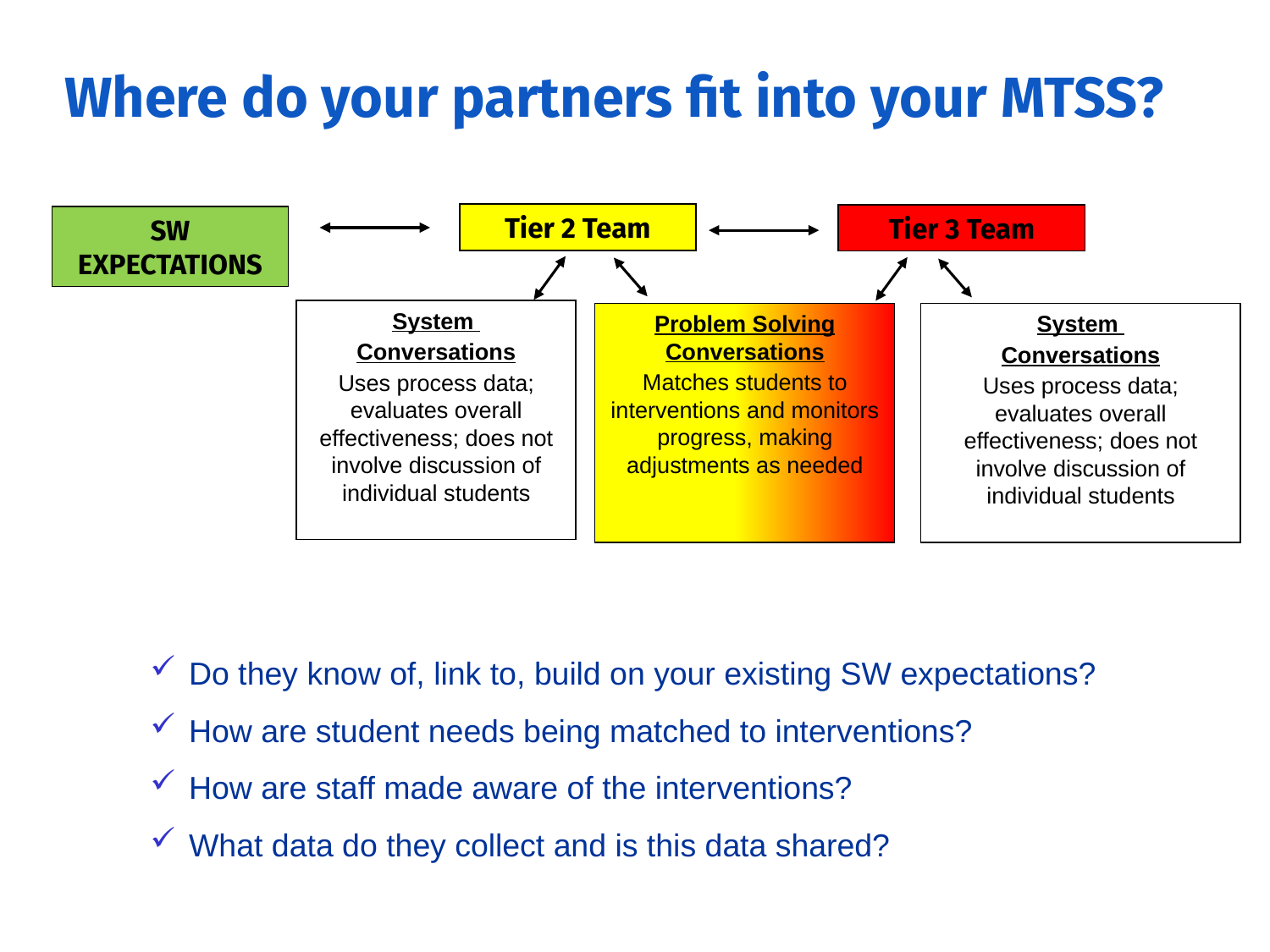

# Where do your partners fit into your MTSS?
Tier 2 Team
Tier 3 Team
SW EXPECTATIONS
System
Conversations
Uses process data; evaluates overall effectiveness; does not involve discussion of individual students
Problem Solving Conversations
Matches students to interventions and monitors progress, making adjustments as needed

System
Conversations
Uses process data; evaluates overall effectiveness; does not involve discussion of individual students
 Do they know of, link to, build on your existing SW expectations?
 How are student needs being matched to interventions?
 How are staff made aware of the interventions?
 What data do they collect and is this data shared?